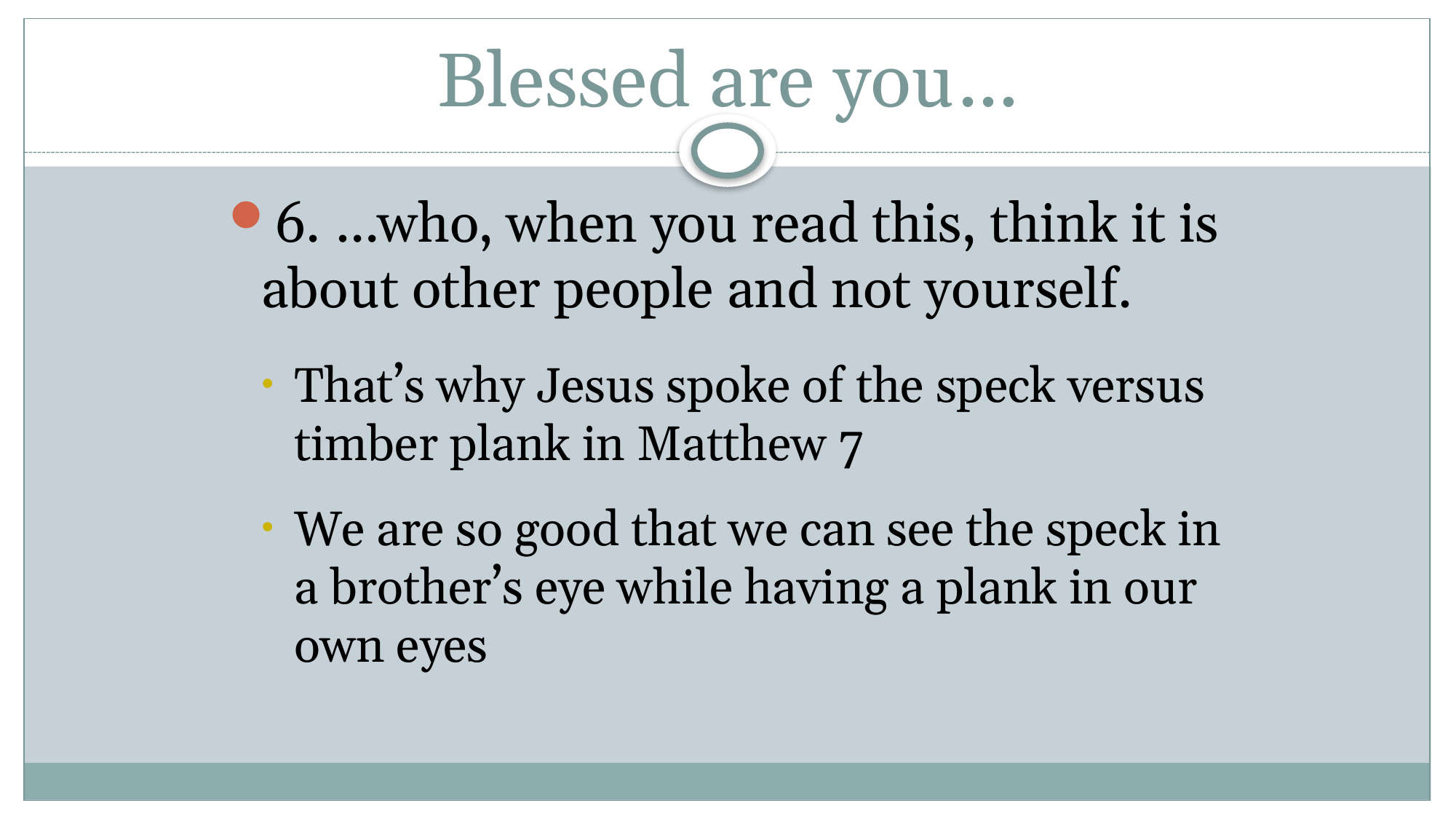

# Blessed are you…
6. …who, when you read this, think it is about other people and not yourself.

That’s why Jesus spoke of the speck versus timber plank in Matthew 7

We are so good that we can see the speck in a brother’s eye while having a plank in our own eyes